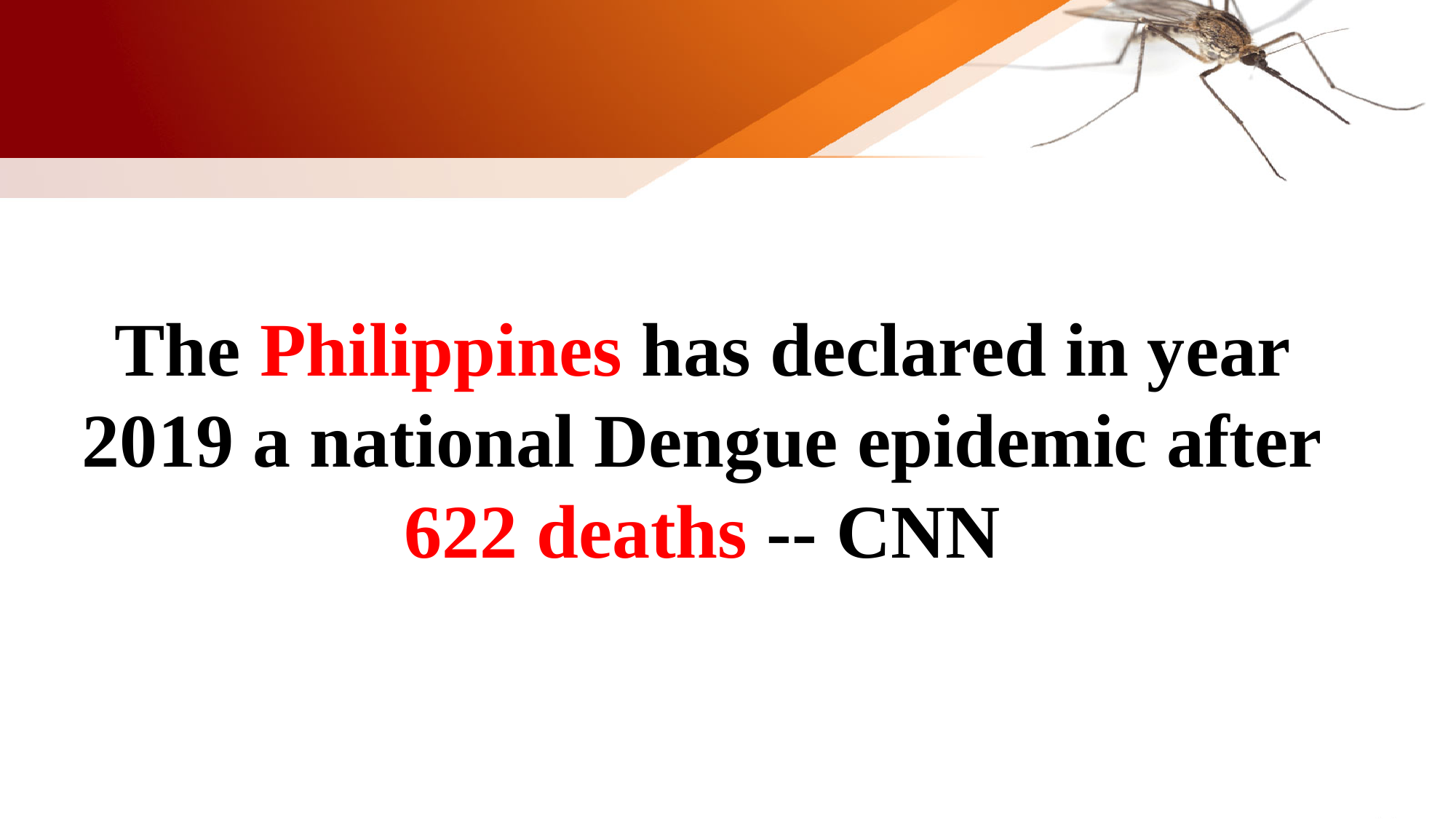

The Philippines has declared in year 2019 a national Dengue epidemic after 622 deaths -- CNN